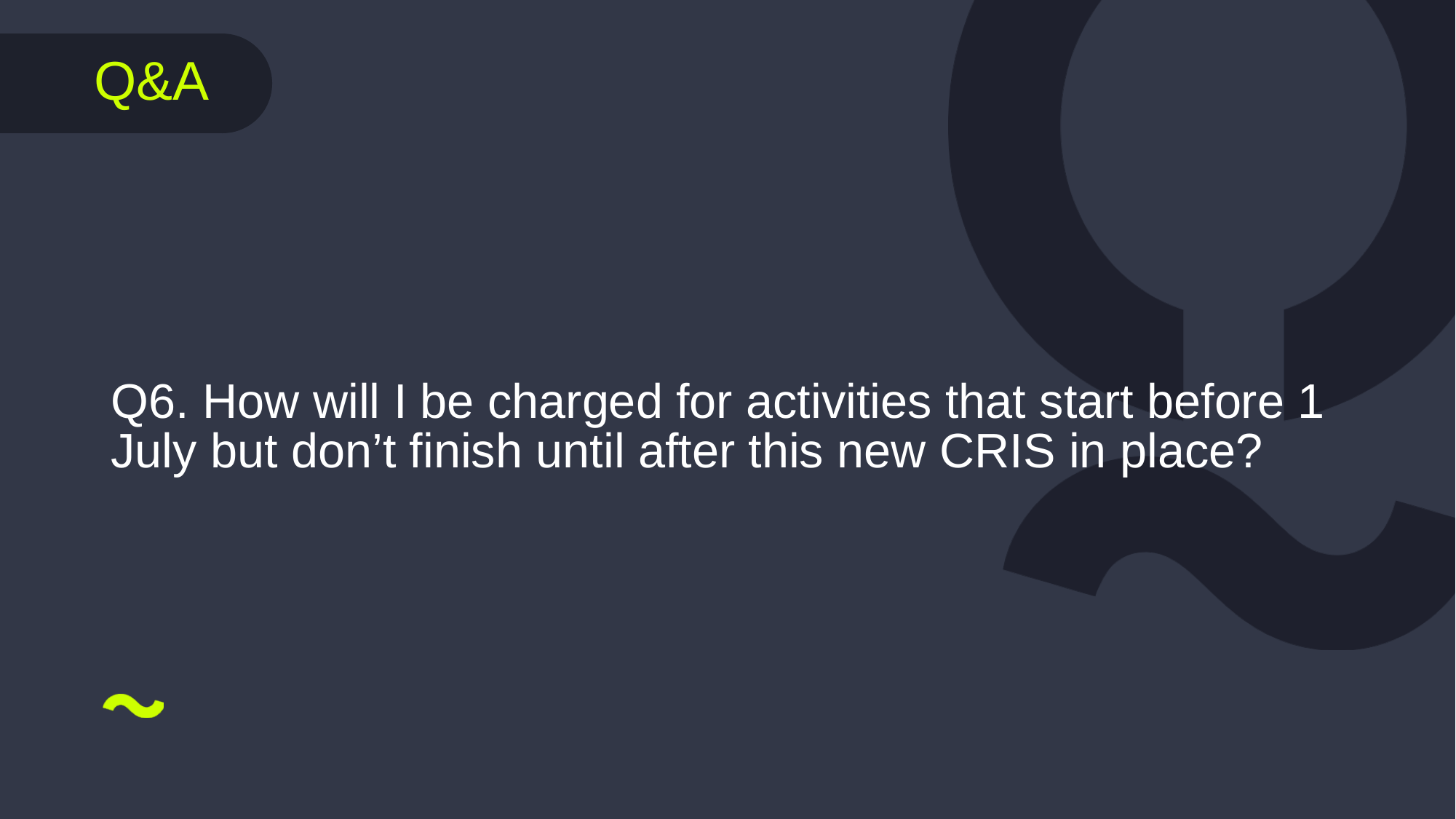

Q6. How will I be charged for activities that start before 1 July but don’t finish until after this new CRIS in place?